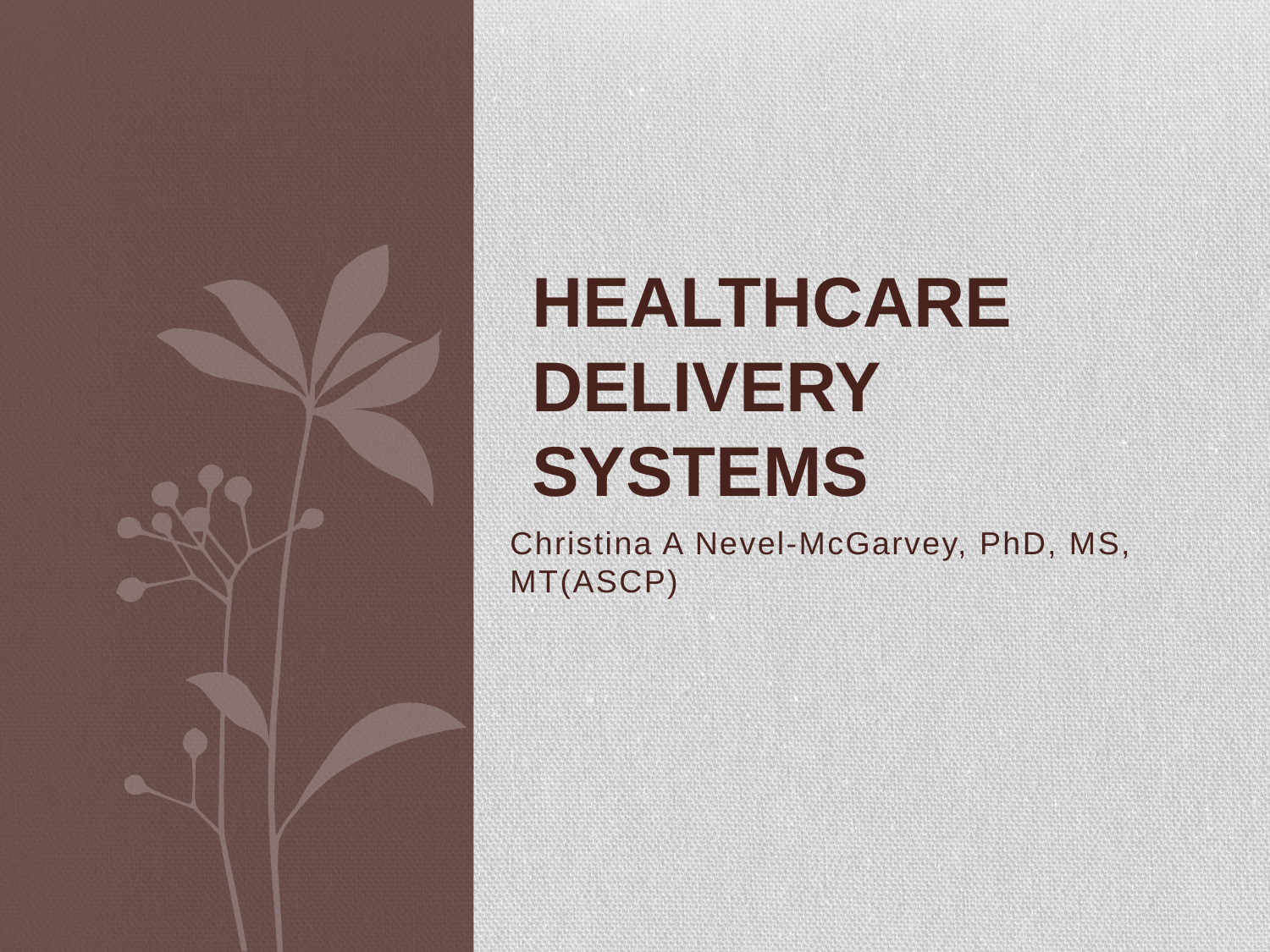

# Healthcare delivery systems
Christina A Nevel-McGarvey, PhD, MS, MT(ASCP)